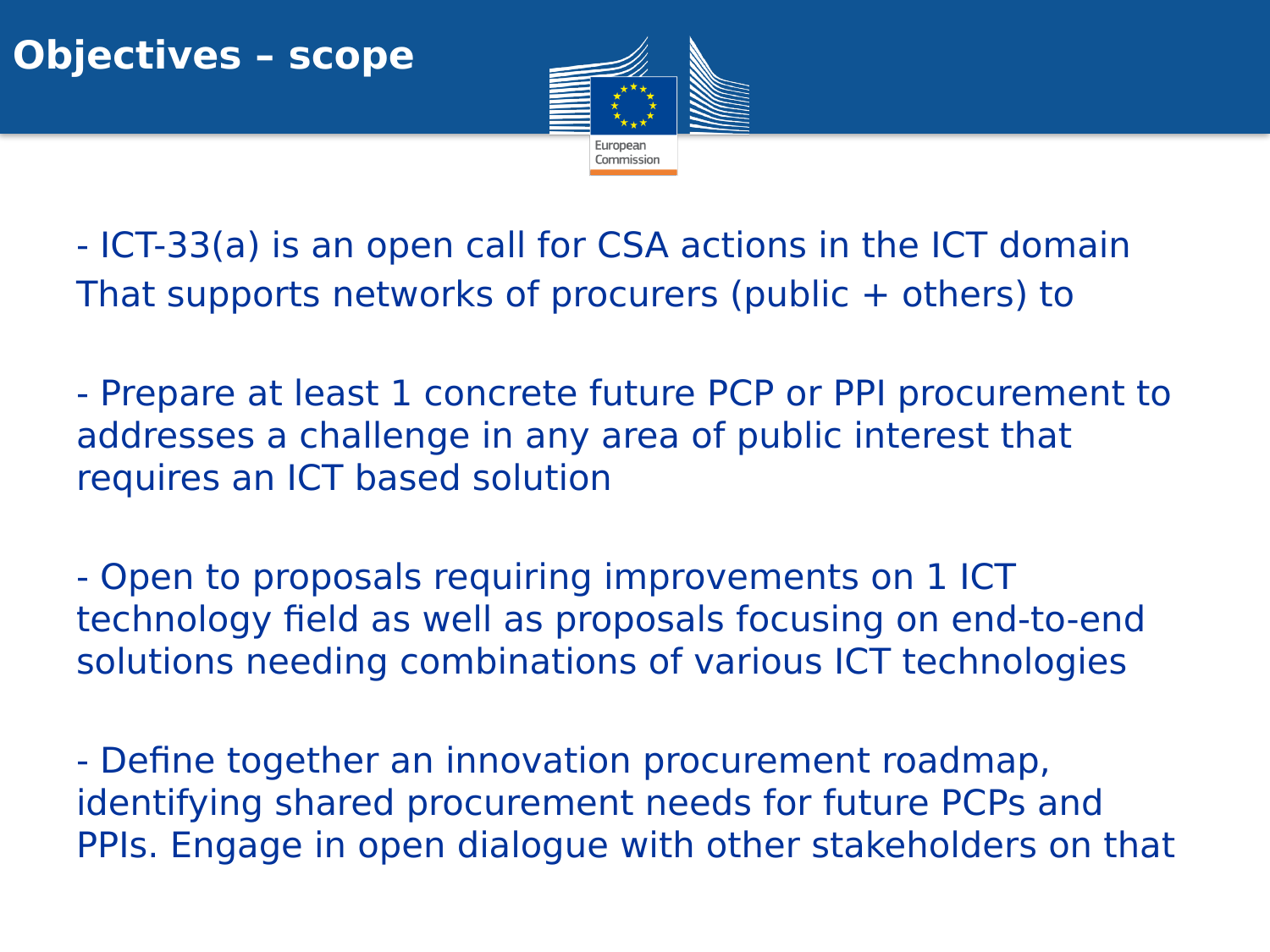

Objectives – scope
- ICT-33(a) is an open call for CSA actions in the ICT domain
That supports networks of procurers (public + others) to

- Prepare at least 1 concrete future PCP or PPI procurement to addresses a challenge in any area of public interest that requires an ICT based solution

- Open to proposals requiring improvements on 1 ICT technology field as well as proposals focusing on end-to-end solutions needing combinations of various ICT technologies

- Define together an innovation procurement roadmap, identifying shared procurement needs for future PCPs and PPIs. Engage in open dialogue with other stakeholders on that